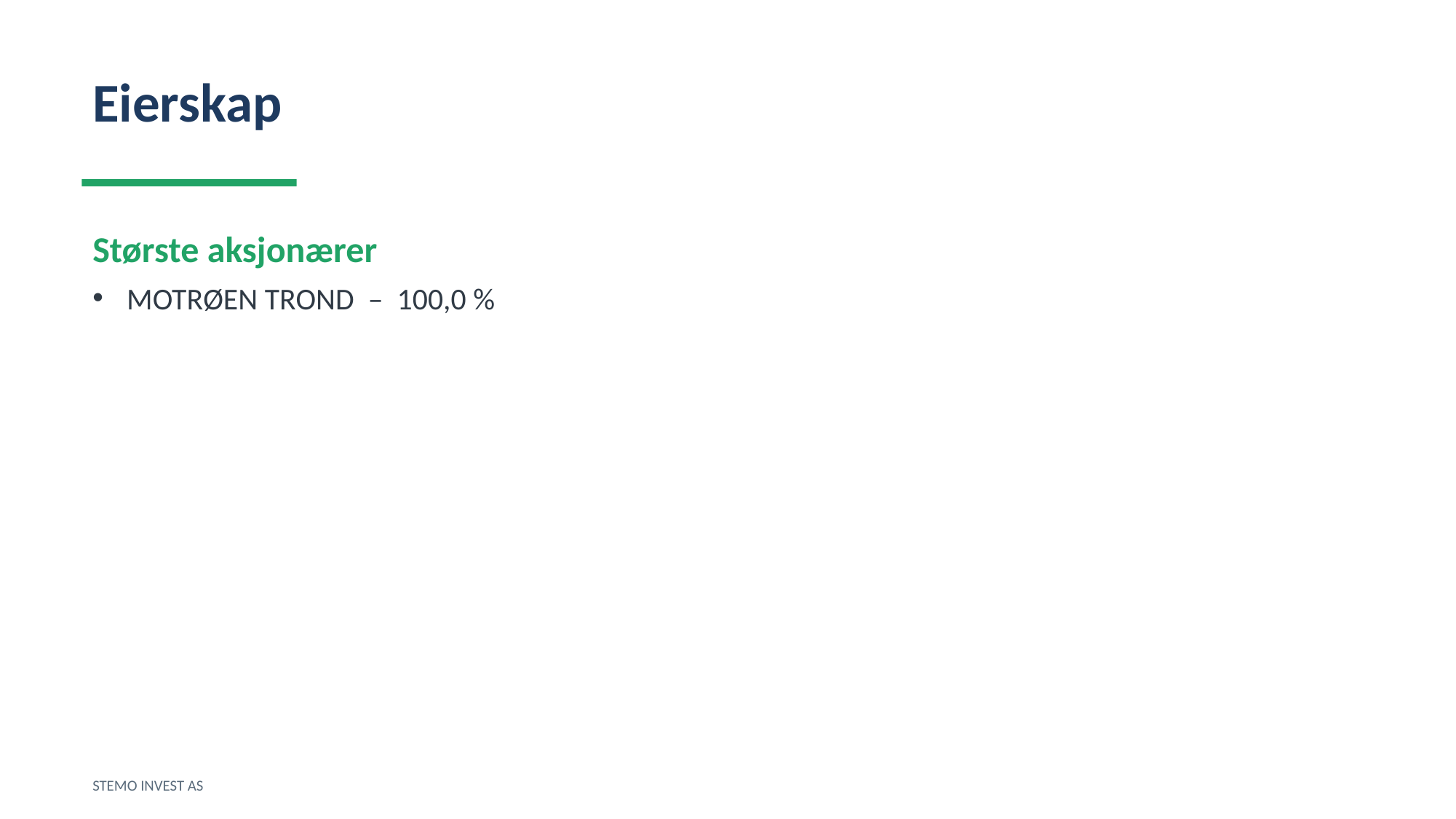

Eierskap

Største aksjonærer
MOTRØEN TROND  –  100,0 %
STEMO INVEST AS